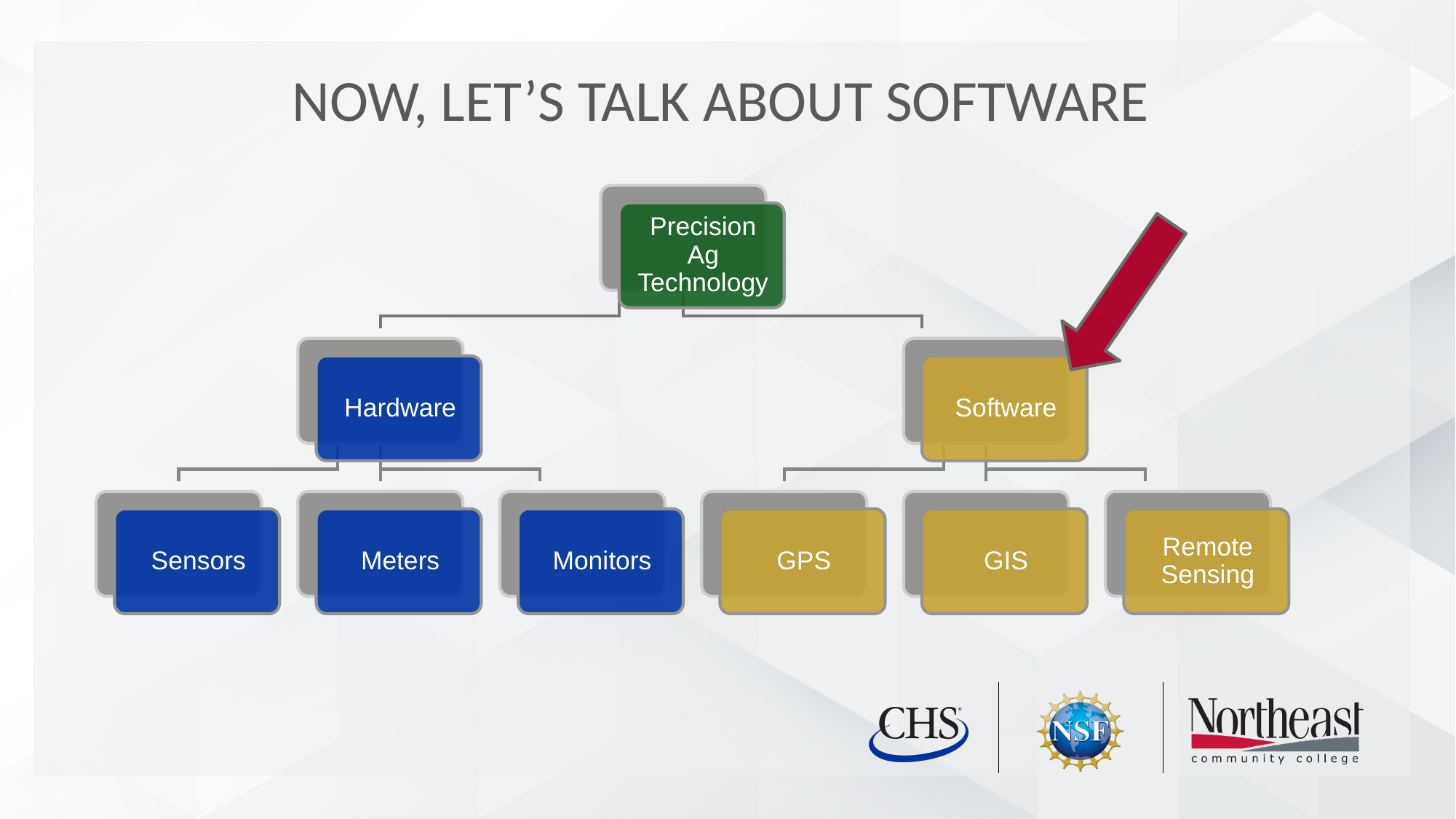

Precision Ag Technology
Hardware
Sensors
Meters
Monitors
Software
GPS
GIS
Remote Sensing
# Now, Let’s talk about software